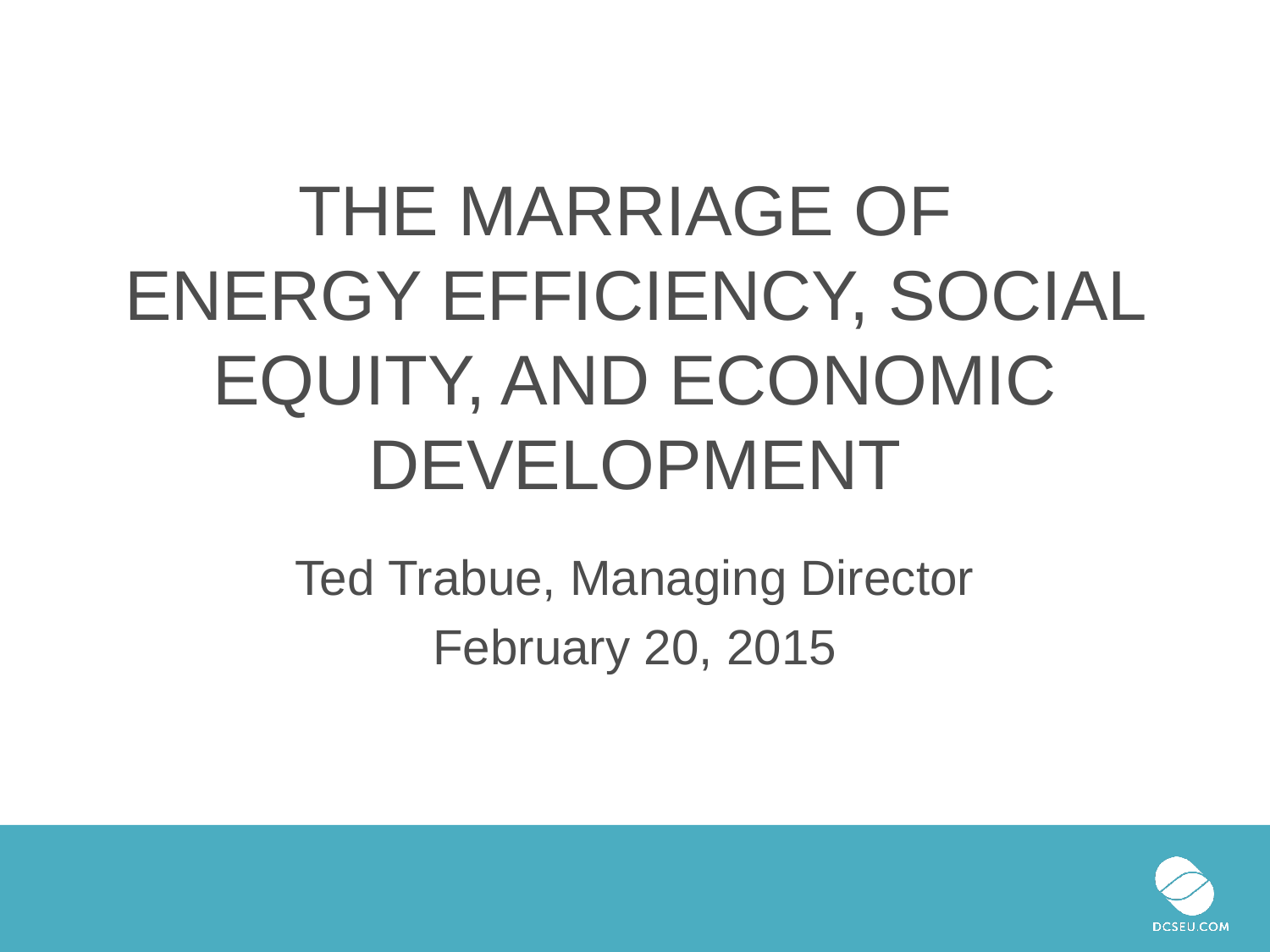

# THE MARRIAGE OF ENERGY EFFICIENCY, SOCIAL EQUITY, AND ECONOMIC DEVELOPMENT
Ted Trabue, Managing Director
February 20, 2015